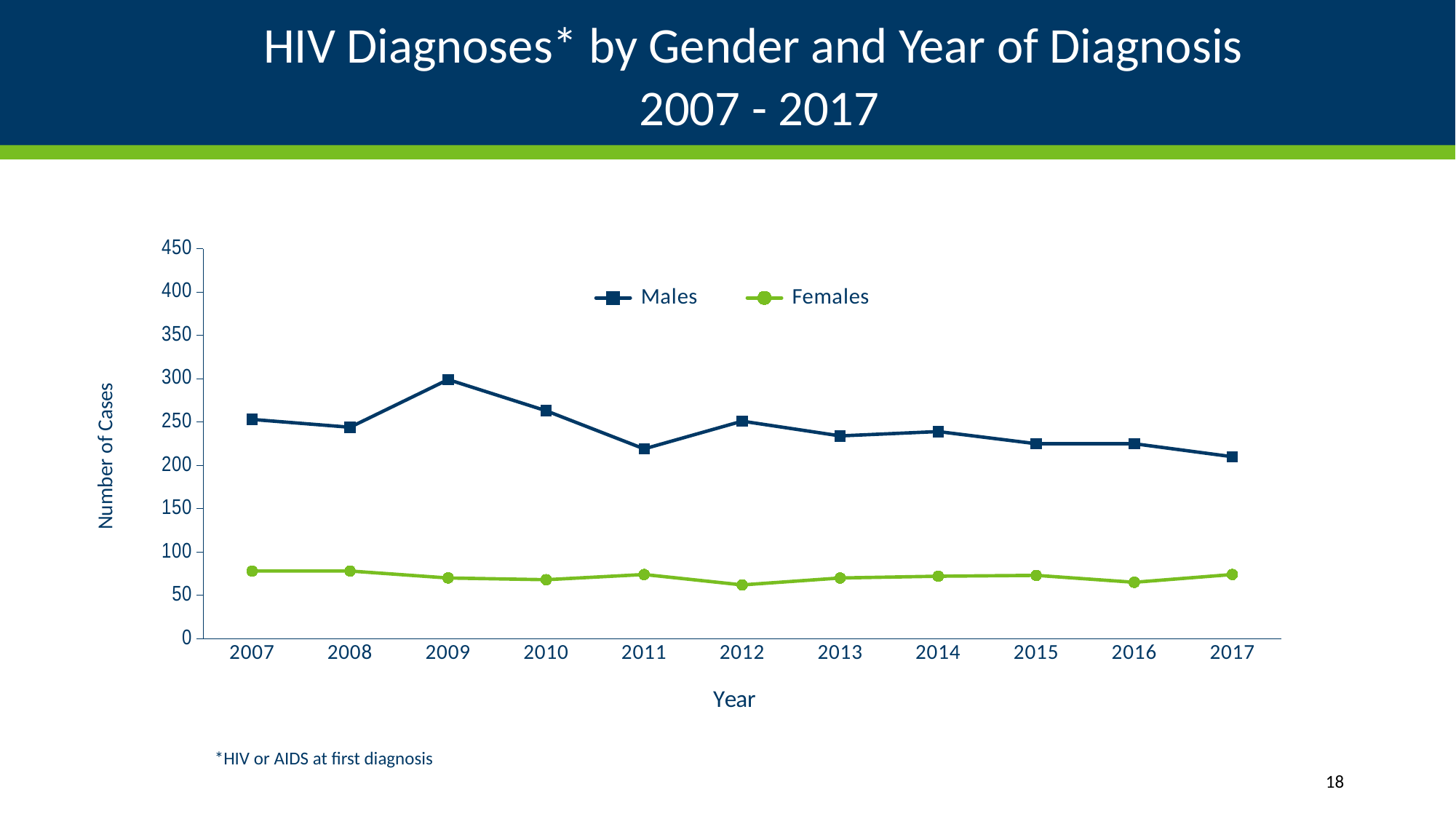

# HIV Diagnoses* by Gender and Year of Diagnosis 2007 - 2017

### Chart

| Category |  Males |  Females |
|---|---|---|
| 2007 | 253.0 | 78.0 |
| 2008 | 244.0 | 78.0 |
| 2009 | 299.0 | 70.0 |
| 2010 | 263.0 | 68.0 |
| 2011 | 219.0 | 74.0 |
| 2012 | 251.0 | 62.0 |
| 2013 | 234.0 | 70.0 |
| 2014 | 239.0 | 72.0 |
| 2015 | 225.0 | 73.0 |
| 2016 | 225.0 | 65.0 |
| 2017 | 210.0 | 74.0 |
*HIV or AIDS at first diagnosis

18